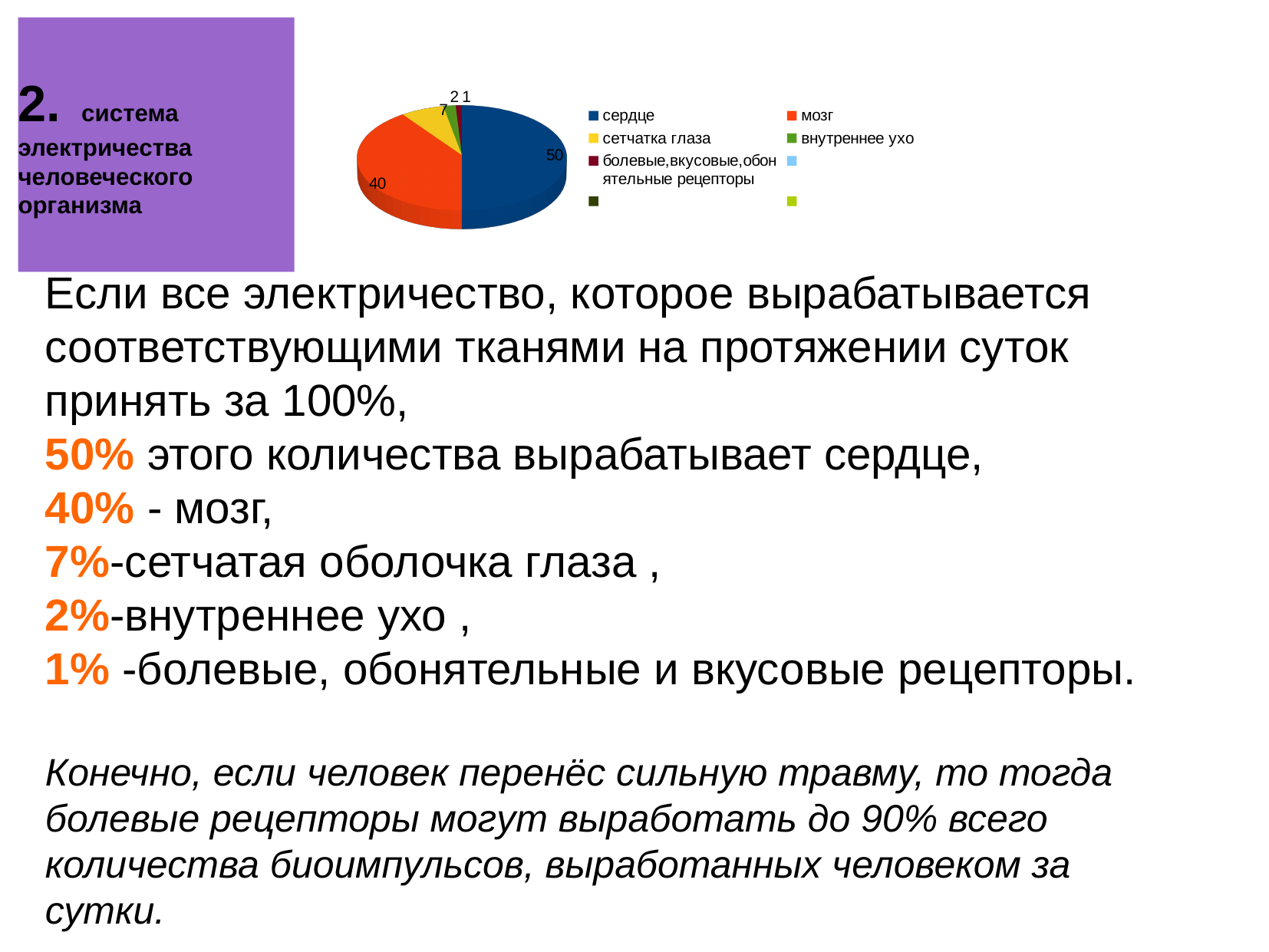

[unsupported chart]

2.  система электричества
человеческого организма
Если все электричество, которое вырабатывается соответствующими тканями на протяжении суток принять за 100%,
50% этого количества вырабатывает сердце,
40% - мозг,
7%-сетчатая оболочка глаза ,
2%-внутреннее ухо ,
1% -болевые, обонятельные и вкусовые рецепторы.

Конечно, если человек перенёс сильную травму, то тогда болевые рецепторы могут выработать до 90% всего количества биоимпульсов, выработанных человеком за сутки.